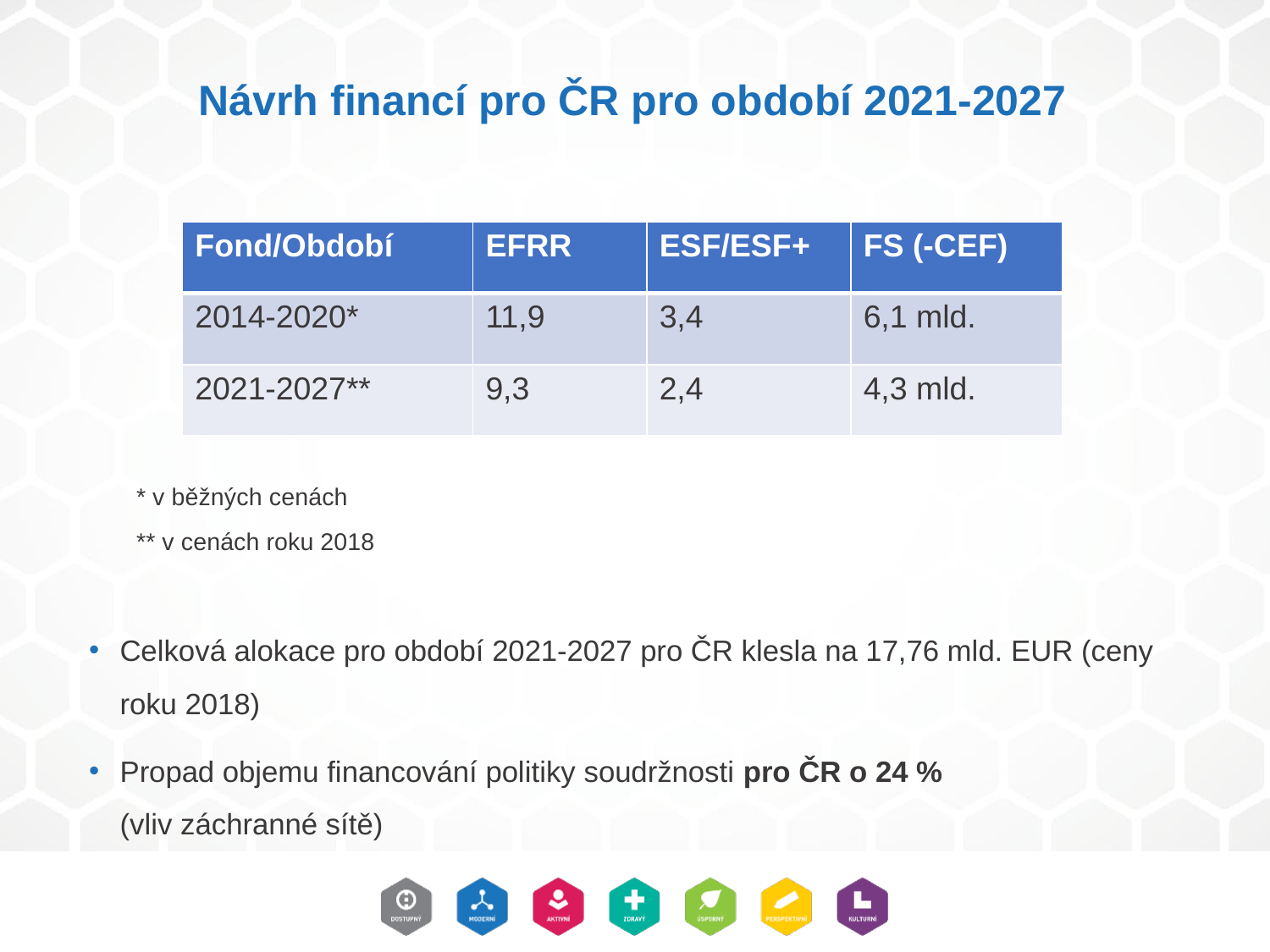

# Návrh financí pro ČR pro období 2021-2027

       * v běžných cenách
       ** v cenách roku 2018

Celková alokace pro období 2021-2027 pro ČR klesla na 17,76 mld. EUR (ceny roku 2018)
Propad objemu financování politiky soudržnosti pro ČR o 24 %
(vliv záchranné sítě)

| Fond/Období | EFRR | ESF/ESF+ | FS (-CEF) |
| --- | --- | --- | --- |
| 2014-2020\* | 11,9 | 3,4 | 6,1 mld. |
| 2021-2027\*\* | 9,3 | 2,4 | 4,3 mld. |